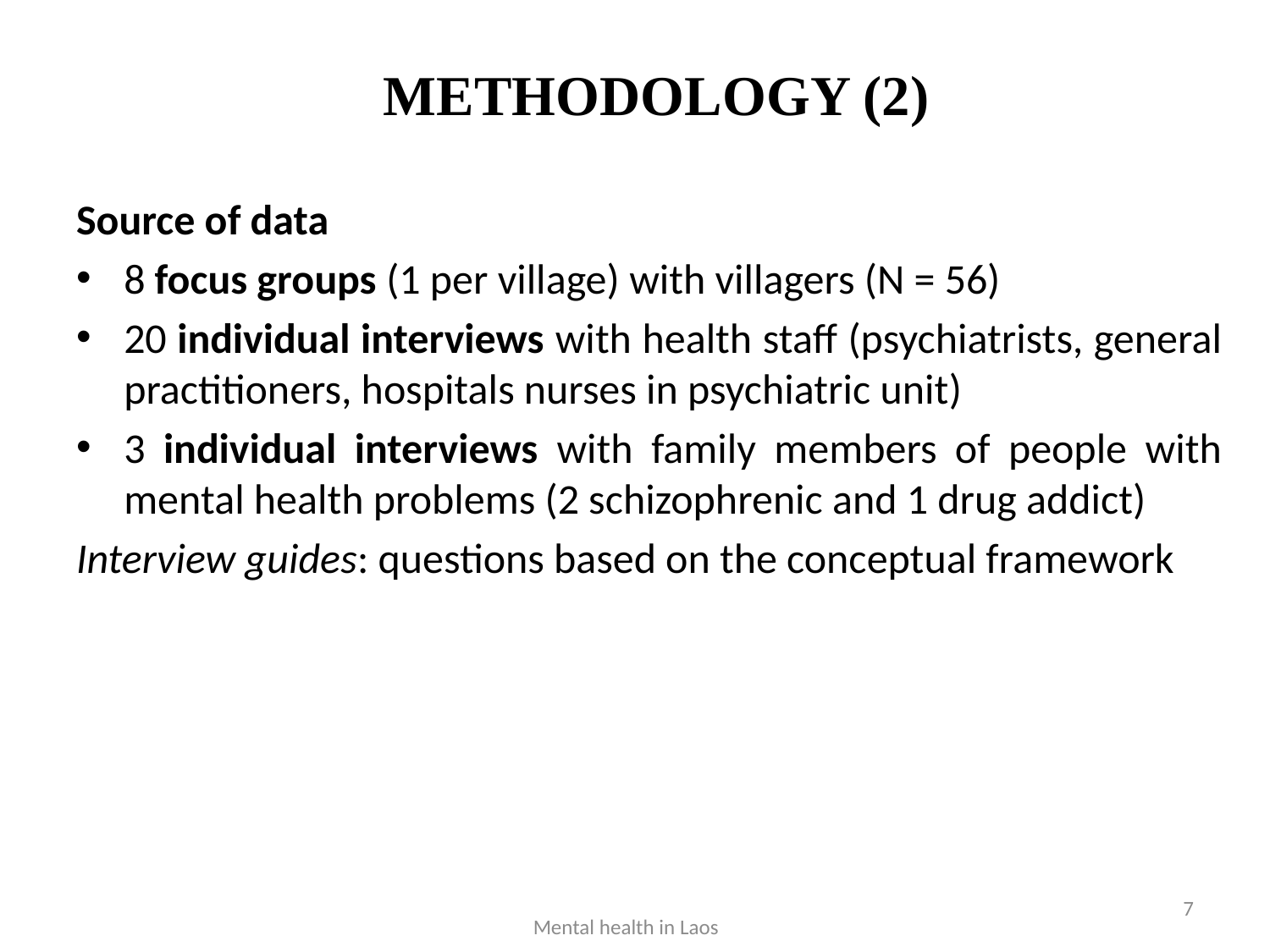

# METHODOLOGY (2)
Source of data
8 focus groups (1 per village) with villagers (N = 56)
20 individual interviews with health staff (psychiatrists, general practitioners, hospitals nurses in psychiatric unit)
3 individual interviews with family members of people with mental health problems (2 schizophrenic and 1 drug addict)
Interview guides: questions based on the conceptual framework
7
Mental health in Laos